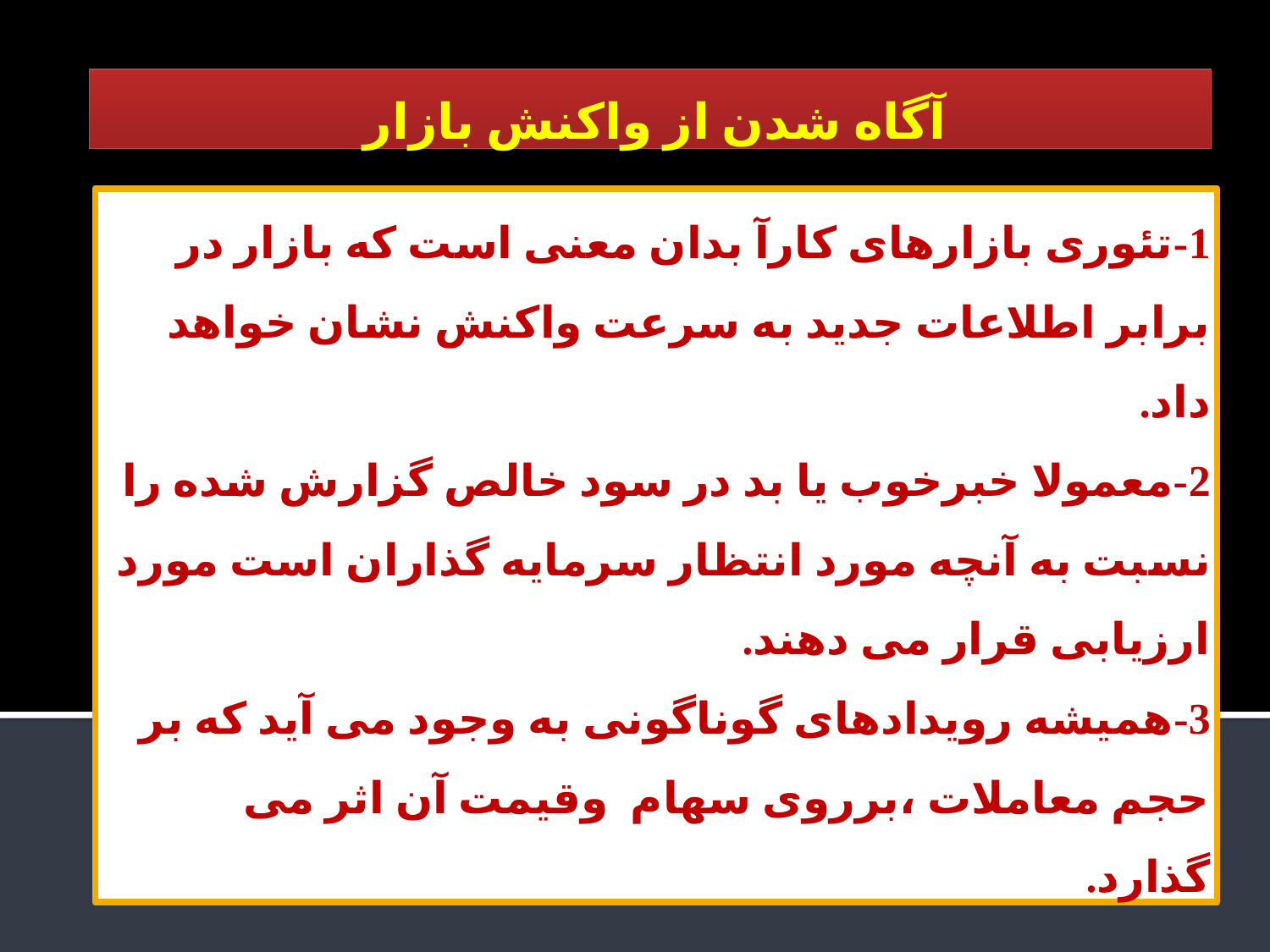

آگاه شدن از واکنش بازار
# 1-تئوری بازارهای کارآ بدان معنی است که بازار در برابر اطلاعات جدید به سرعت واکنش نشان خواهد داد. 2-معمولا خبرخوب یا بد در سود خالص گزارش شده را نسبت به آنچه مورد انتظار سرمایه گذاران است مورد ارزیابی قرار می دهند. 3-همیشه رویدادهای گوناگونی به وجود می آید که بر حجم معاملات ،برروی سهام  وقیمت آن اثر می گذارد.